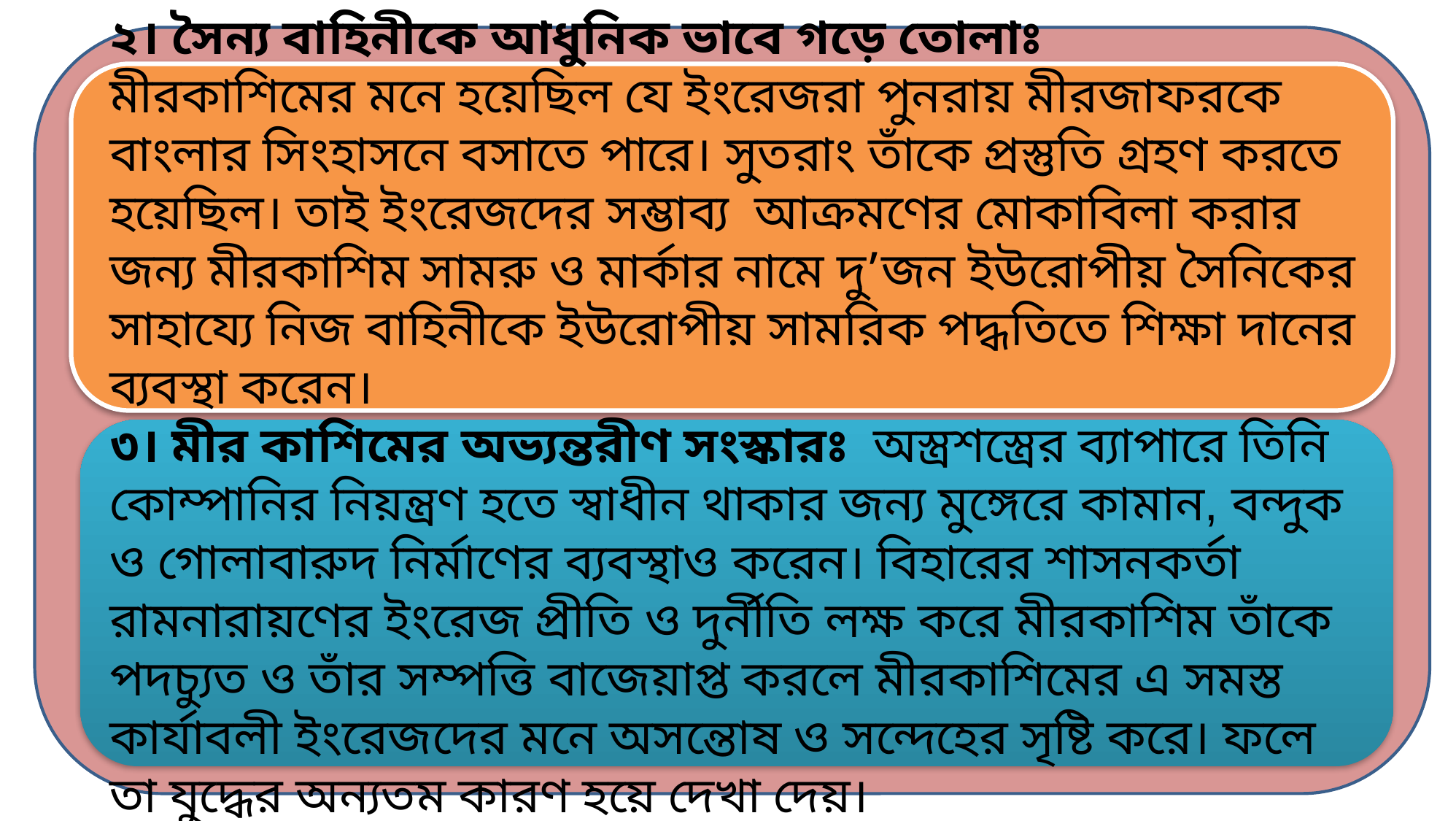

২। সৈন্য বাহিনীকে আধুনিক ভাবে গড়ে তোলাঃ
মীরকাশিমের মনে হয়েছিল যে ইংরেজরা পুনরায় মীরজাফরকে বাংলার সিংহাসনে বসাতে পারে। সুতরাং তাঁকে প্রস্তুতি গ্রহণ করতে হয়েছিল। তাই ইংরেজদের সম্ভাব্য  আক্রমণের মোকাবিলা করার জন্য মীরকাশিম সামরু ও মার্কার নামে দু’জন ইউরোপীয় সৈনিকের সাহায্যে নিজ বাহিনীকে ইউরোপীয় সামরিক পদ্ধতিতে শিক্ষা দানের ব্যবস্থা করেন।
৩। মীর কাশিমের অভ্যন্তরীণ সংস্কারঃ  অস্ত্রশস্ত্রের ব্যাপারে তিনি কোম্পানির নিয়ন্ত্রণ হতে স্বাধীন থাকার জন্য মুঙ্গেরে কামান, বন্দুক ও গোলাবারুদ নির্মাণের ব্যবস্থাও করেন। বিহারের শাসনকর্তা রামনারায়ণের ইংরেজ প্রীতি ও দুর্নীতি লক্ষ করে মীরকাশিম তাঁকে পদচ্যুত ও তাঁর সম্পত্তি বাজেয়াপ্ত করলে মীরকাশিমের এ সমস্ত কার্যাবলী ইংরেজদের মনে অসন্তোষ ও সন্দেহের সৃষ্টি করে। ফলে তা যুদ্ধের অন্যতম কারণ হয়ে দেখা দেয়।